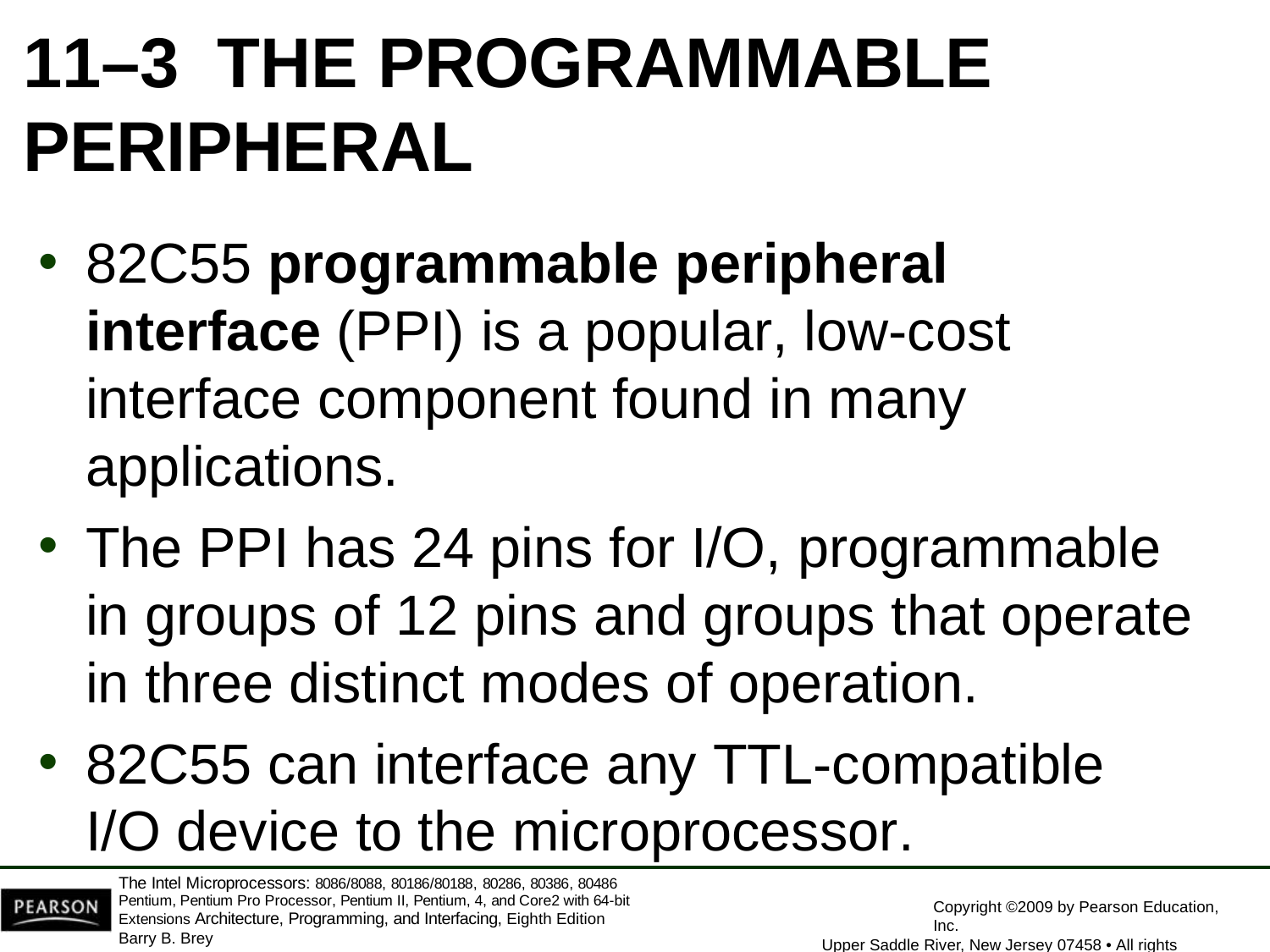

11–3	THE PROGRAMMABLE
PERIPHERAL
82C55 programmable peripheral interface (PPI) is a popular, low-cost interface component found in many applications.

The PPI has 24 pins for I/O, programmable in groups of 12 pins and groups that operate in three distinct modes of operation.

82C55 can interface any TTL-compatible
I/O device to the microprocessor.
The Intel Microprocessors: 8086/8088, 80186/80188, 80286, 80386, 80486 Pentium, Pentium Pro Processor, Pentium II, Pentium, 4, and Core2 with 64-bit Extensions Architecture, Programming, and Interfacing, Eighth Edition
Barry B. Brey

Copyright ©2009 by Pearson Education, Inc.
Upper Saddle River, New Jersey 07458 • All rights reserved.